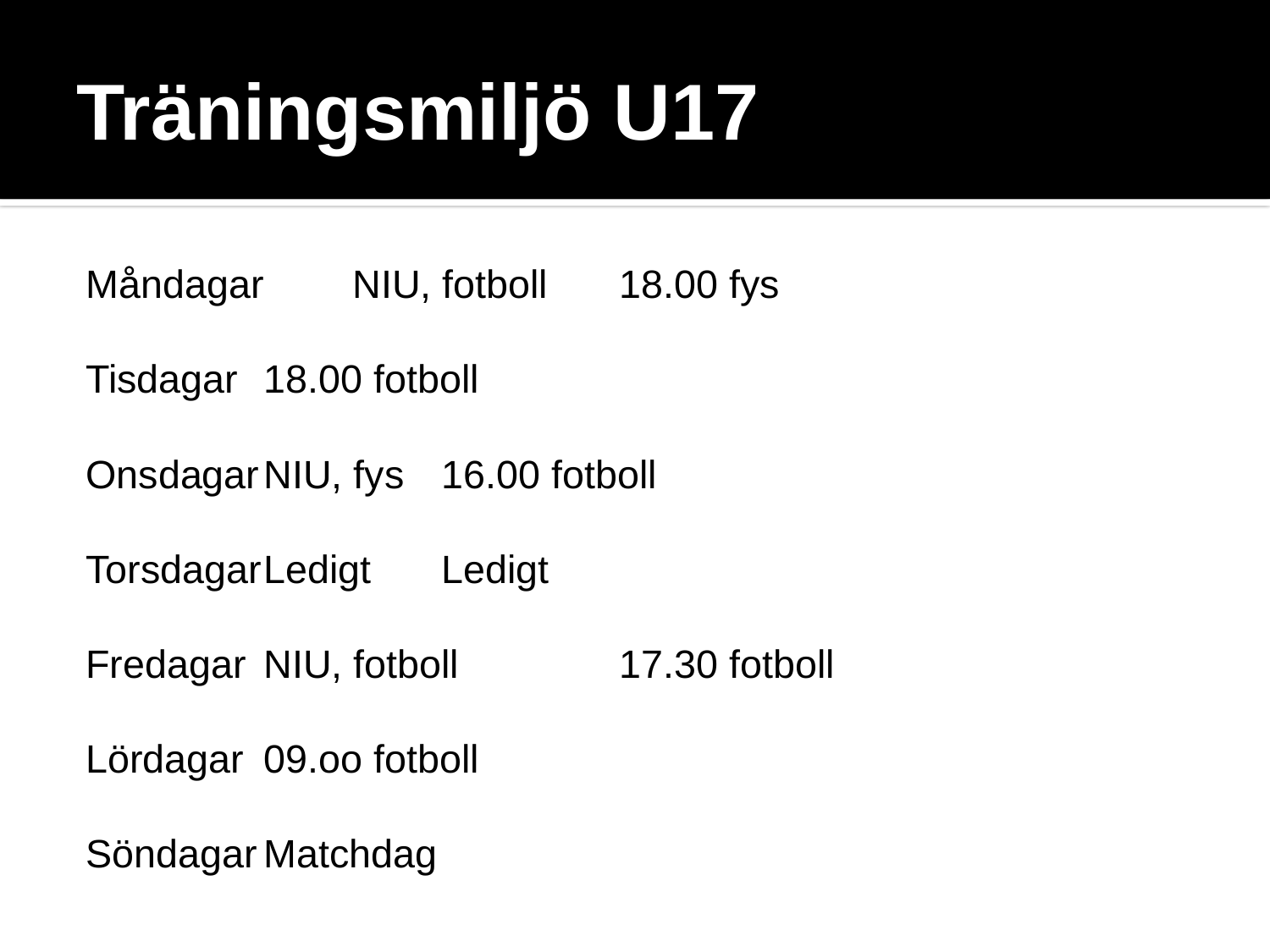

# Träningsmiljö U17
Måndagar 		NIU, fotboll		18.00 fys

Tisdagar					18.00 fotboll

Onsdagar		NIU, fys		16.00 fotboll

Torsdagar		Ledigt			Ledigt

Fredagar		NIU, fotboll          	17.30 fotboll

Lördagar		09.oo fotboll

Söndagar		Matchdag